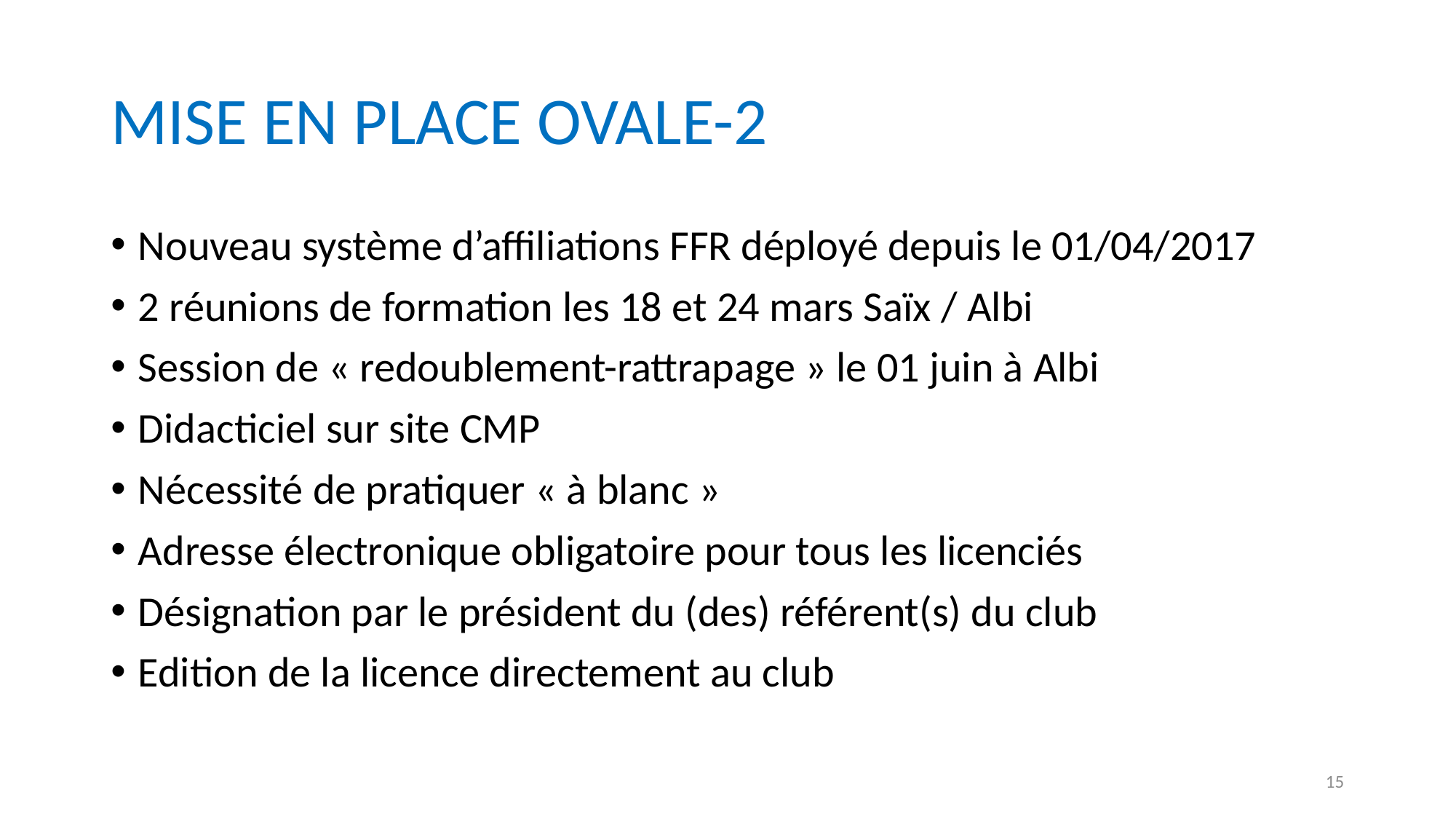

# MISE EN PLACE OVALE-2
Nouveau système d’affiliations FFR déployé depuis le 01/04/2017
2 réunions de formation les 18 et 24 mars Saïx / Albi
Session de « redoublement-rattrapage » le 01 juin à Albi
Didacticiel sur site CMP
Nécessité de pratiquer « à blanc »
Adresse électronique obligatoire pour tous les licenciés
Désignation par le président du (des) référent(s) du club
Edition de la licence directement au club

15